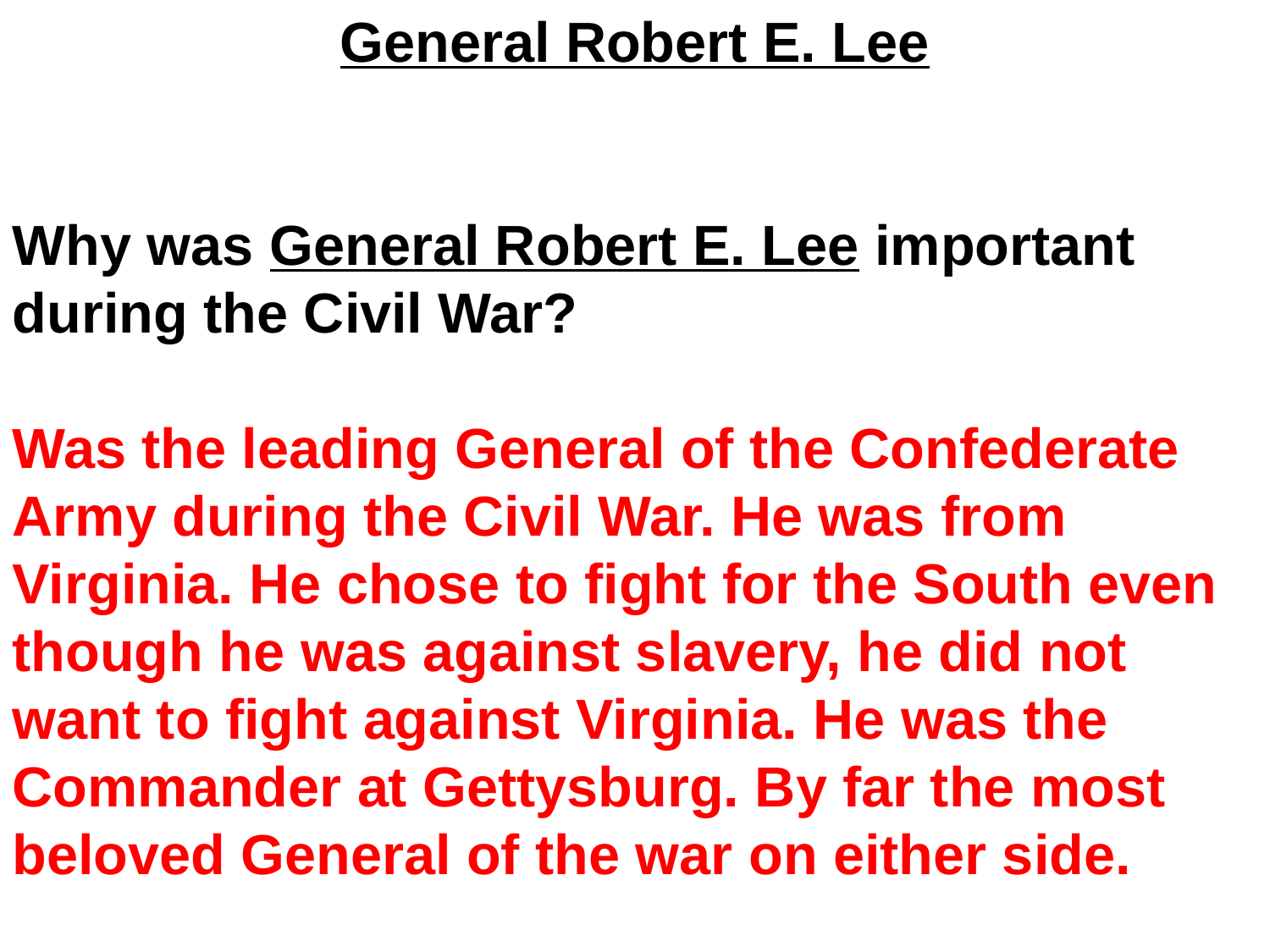

General Robert E. Lee

Why was General Robert E. Lee important during the Civil War?

Was the leading General of the Confederate Army during the Civil War. He was from Virginia. He chose to fight for the South even though he was against slavery, he did not want to fight against Virginia. He was the Commander at Gettysburg. By far the most beloved General of the war on either side.